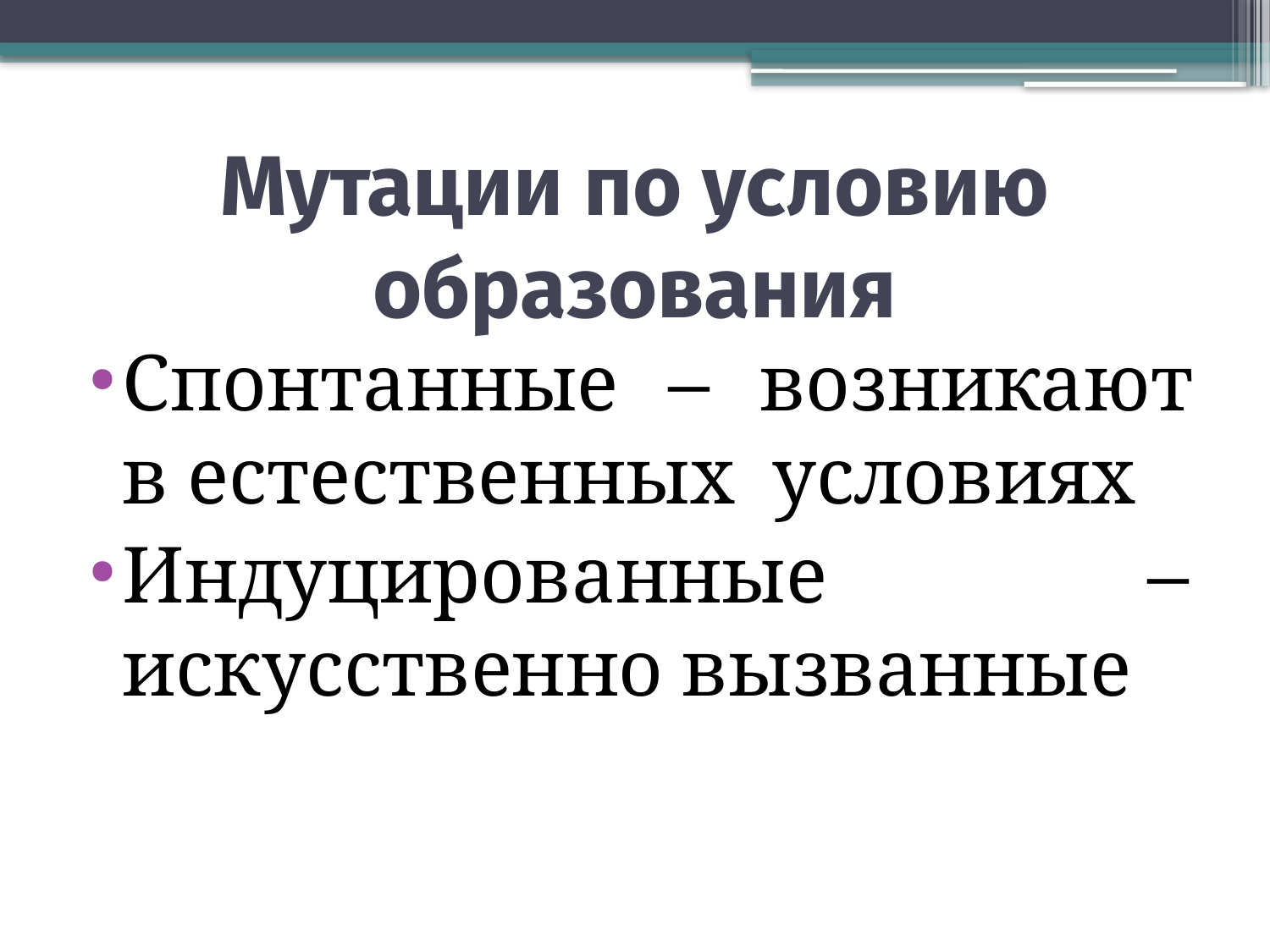

# Мутации по условию образования
Спонтанные – возникают в естественных  условиях
Индуцированные – искусственно вызванные